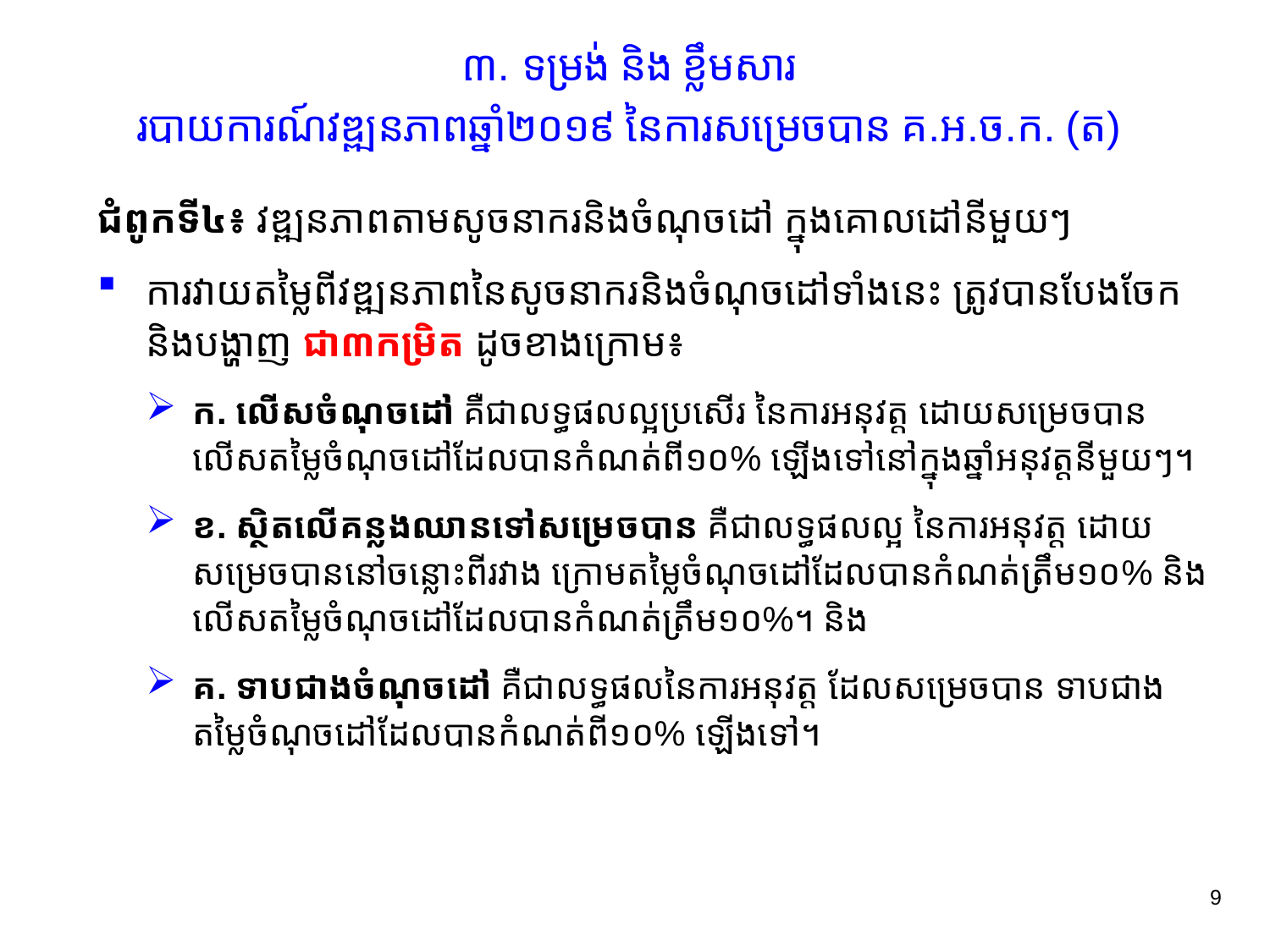

# ៣.​ ទម្រង់ និង ខ្លឹមសារ របាយការណ៍វឌ្ឍនភាពឆ្នាំ២០១៩​ នៃការសម្រេចបាន គ.អ.ច.ក.​ (ត)
ជំពូកទី៤៖ វឌ្ឍនភាពតាមសូចនាករនិងចំណុចដៅ ក្នុងគោលដៅនីមួយៗ​
ការវាយតម្លៃពីវឌ្ឍនភាពនៃសូចនាករនិងចំណុចដៅទាំងនេះ ត្រូវបានបែងចែកនិងបង្ហាញ ជា៣កម្រិត ដូចខាងក្រោម៖
ក. លើសចំណុចដៅ គឺជាលទ្ធផលល្អប្រសើរ នៃការអនុវត្ត ដោយសម្រេចបានលើសតម្លៃចំណុចដៅដែលបានកំណត់ពី១០% ឡើងទៅនៅក្នុងឆ្នាំអនុវត្តនីមួយៗ​។
ខ. ស្ថិតលើគន្លងឈានទៅសម្រេចបាន គឺជាលទ្ធផលល្អ នៃការអនុវត្ត ដោយសម្រេចបាននៅចន្លោះពីរវាង ក្រោមតម្លៃចំណុចដៅដែលបានកំណត់ត្រឹម១០% និង លើសតម្លៃចំណុចដៅដែលបានកំណត់ត្រឹម១០%។ និង
គ. ទាបជាងចំណុចដៅ គឺជាលទ្ធផលនៃការអនុវត្ត ដែលសម្រេចបាន​ ទាបជាង តម្លៃចំណុចដៅដែលបានកំណត់ពី១០% ឡើងទៅ។
9